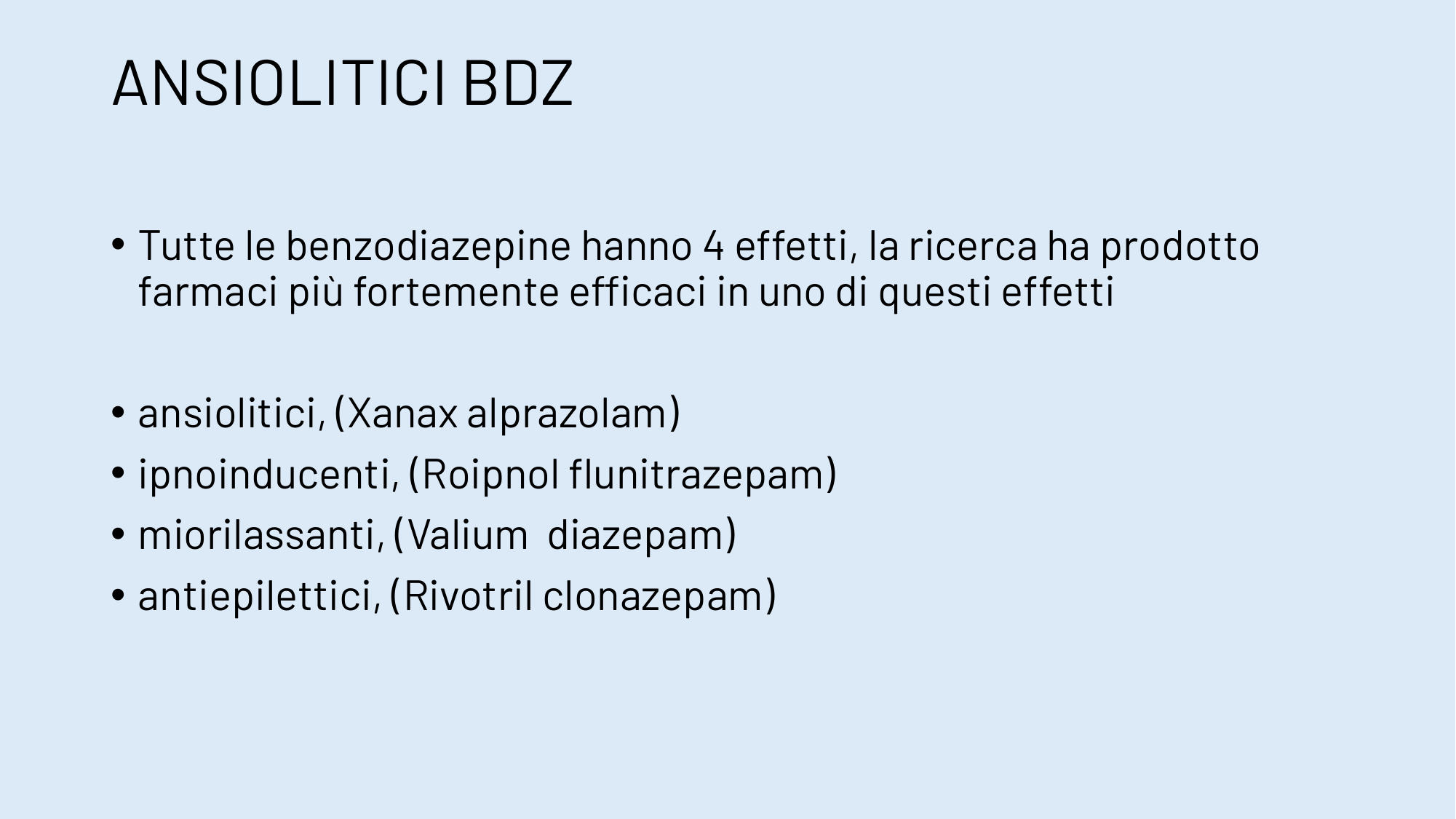

# ANSIOLITICI BDZ
Tutte le benzodiazepine hanno 4 effetti, la ricerca ha prodotto farmaci più fortemente efficaci in uno di questi effetti

ansiolitici, (Xanax alprazolam)
ipnoinducenti, (Roipnol flunitrazepam)
miorilassanti, (Valium  diazepam)
antiepilettici, (Rivotril clonazepam)